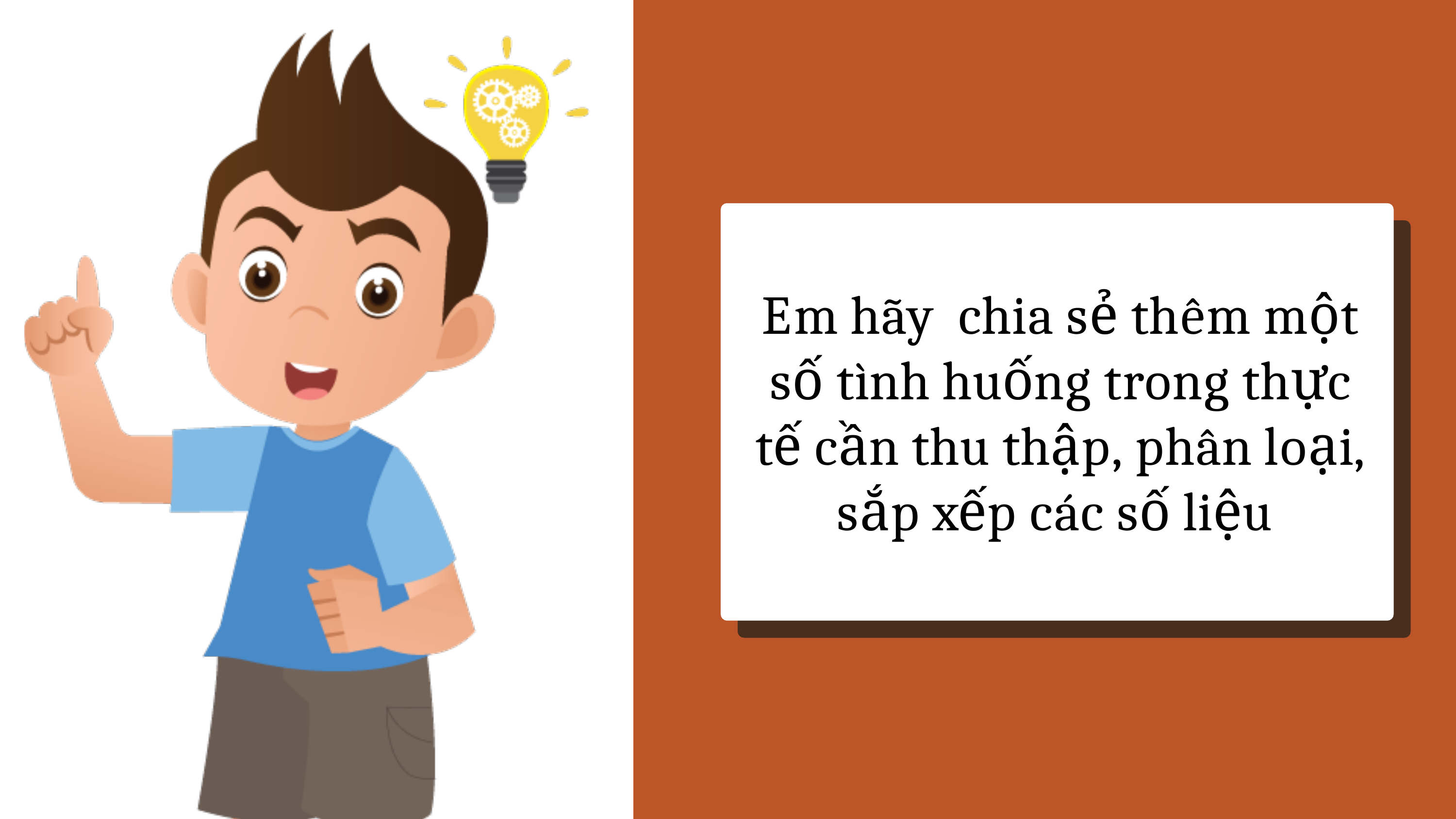

2

Em hãy  chia sẻ thêm một số tình huống trong thực tế cần thu thập, phân loại, sắp xếp các số liệu
1 + 2 = ?